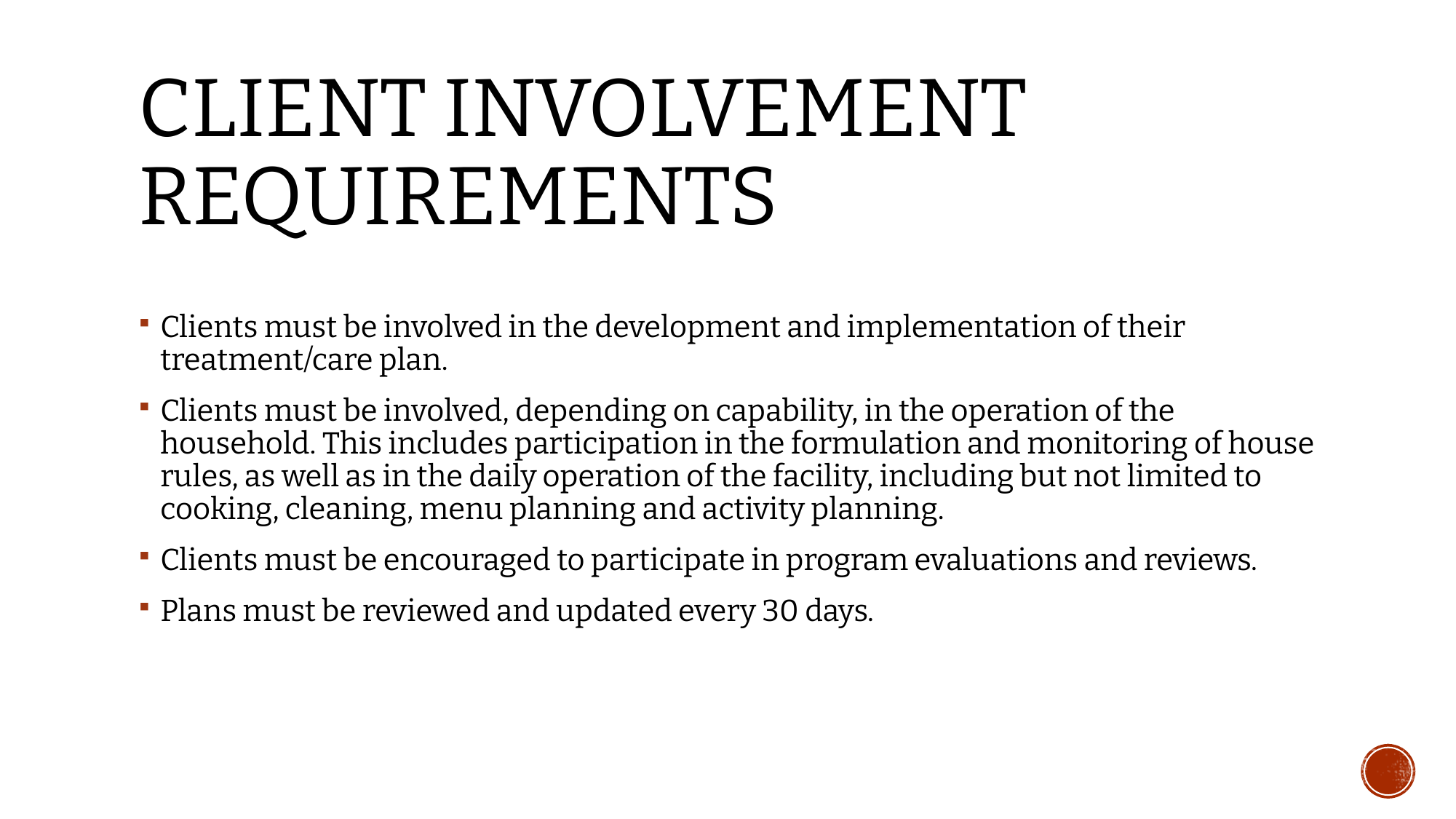

# Client Involvement requirements
Clients must be involved in the development and implementation of their treatment/care plan.
Clients must be involved, depending on capability, in the operation of the household. This includes participation in the formulation and monitoring of house rules, as well as in the daily operation of the facility, including but not limited to cooking, cleaning, menu planning and activity planning.
Clients must be encouraged to participate in program evaluations and reviews.
Plans must be reviewed and updated every 30 days.